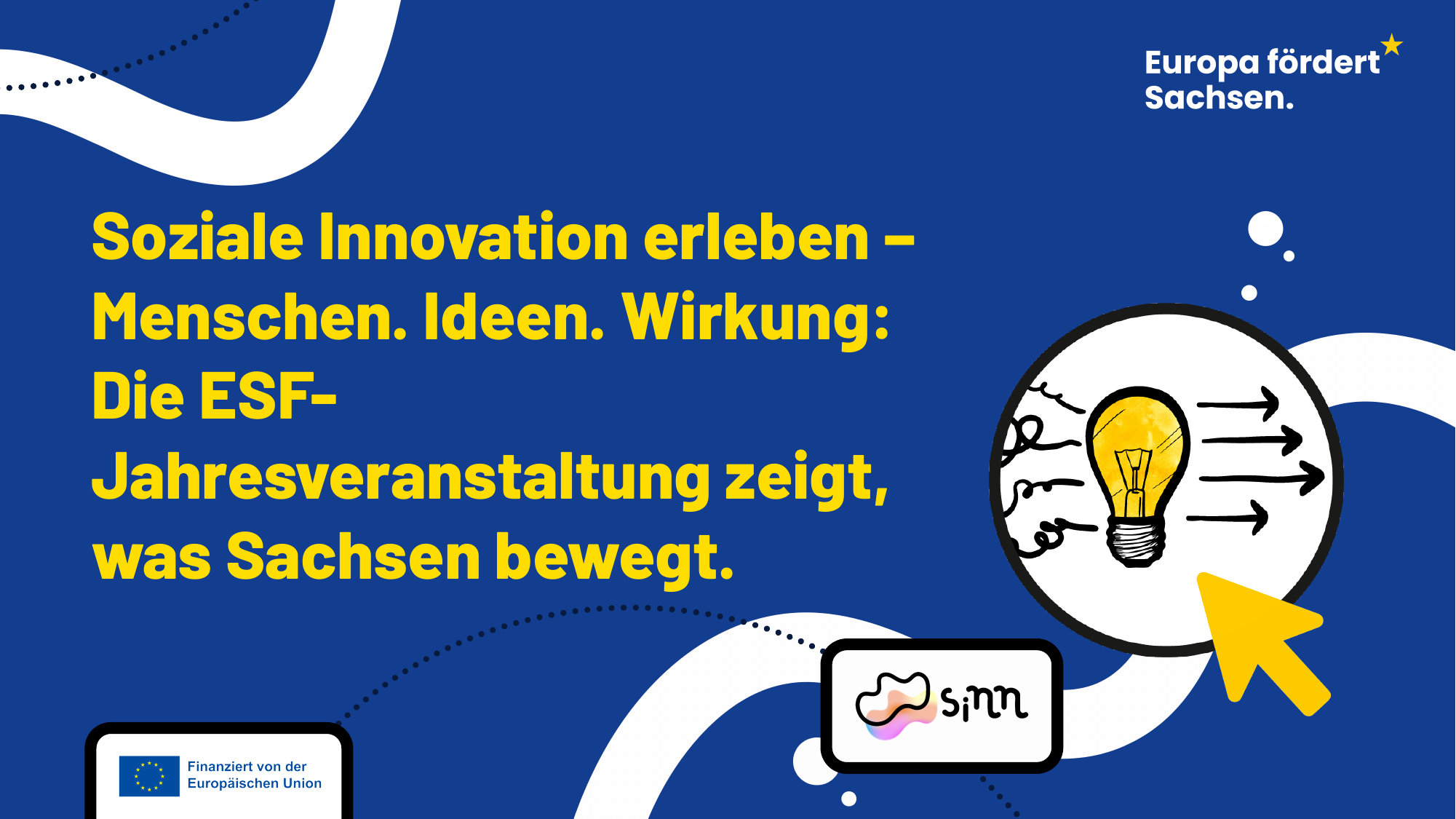

# Soziale Innovation erleben – Menschen. Ideen. Wirkung: Die ESF-Jahresveranstaltung zeigt, was Sachsen bewegt.